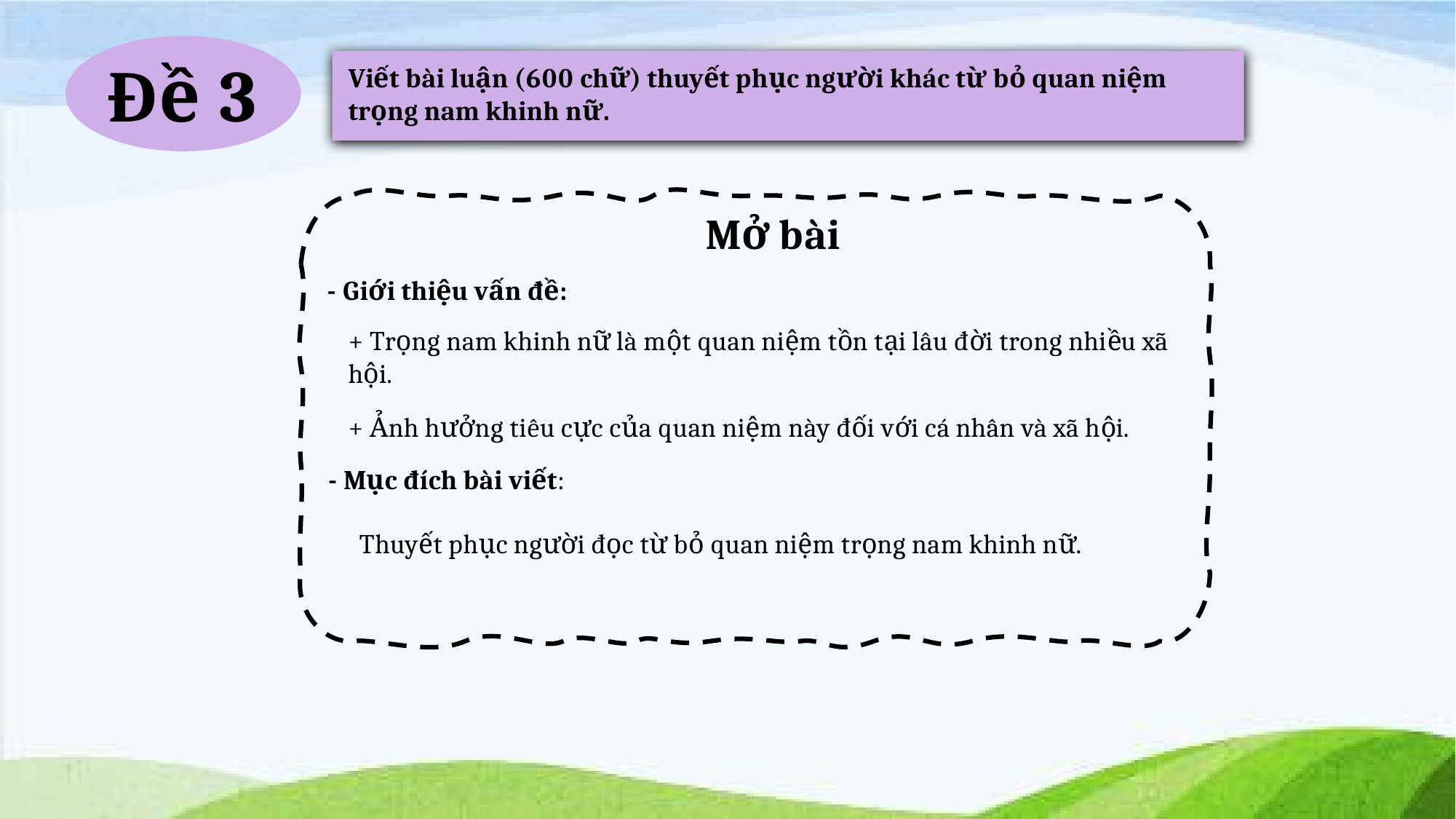

Đề 3

Viết bài luận (600 chữ) thuyết phục người khác từ bỏ quan niệm trọng nam khinh nữ.

Mở bài
- Giới thiệu vấn đề:
+ Trọng nam khinh nữ là một quan niệm tồn tại lâu đời trong nhiều xã hội.
+ Ảnh hưởng tiêu cực của quan niệm này đối với cá nhân và xã hội.
- Mục đích bài viết:
Thuyết phục người đọc từ bỏ quan niệm trọng nam khinh nữ.